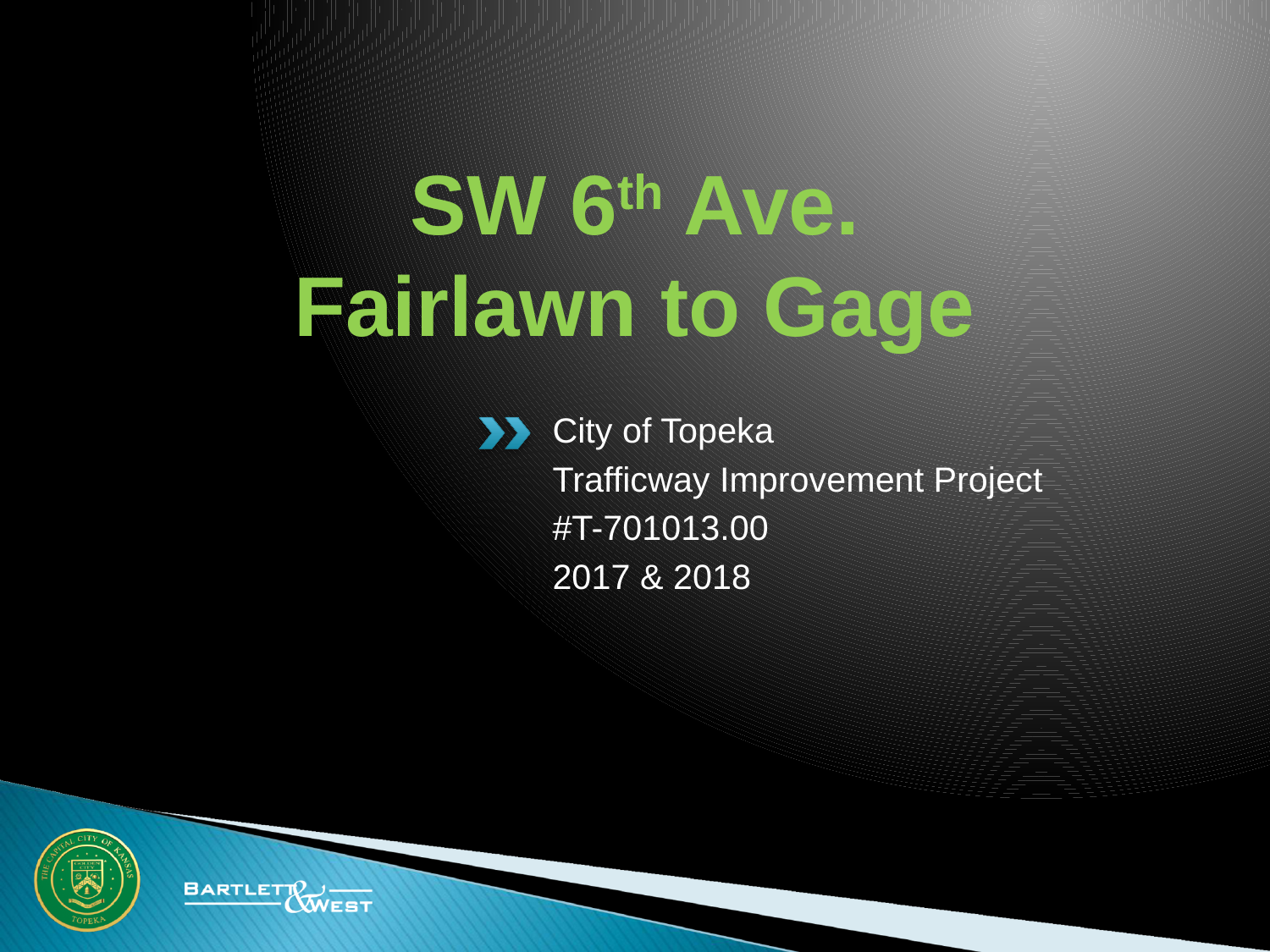

# SW 6th Ave. Fairlawn to Gage
City of Topeka
Trafficway Improvement Project
#T-701013.00
2017 & 2018